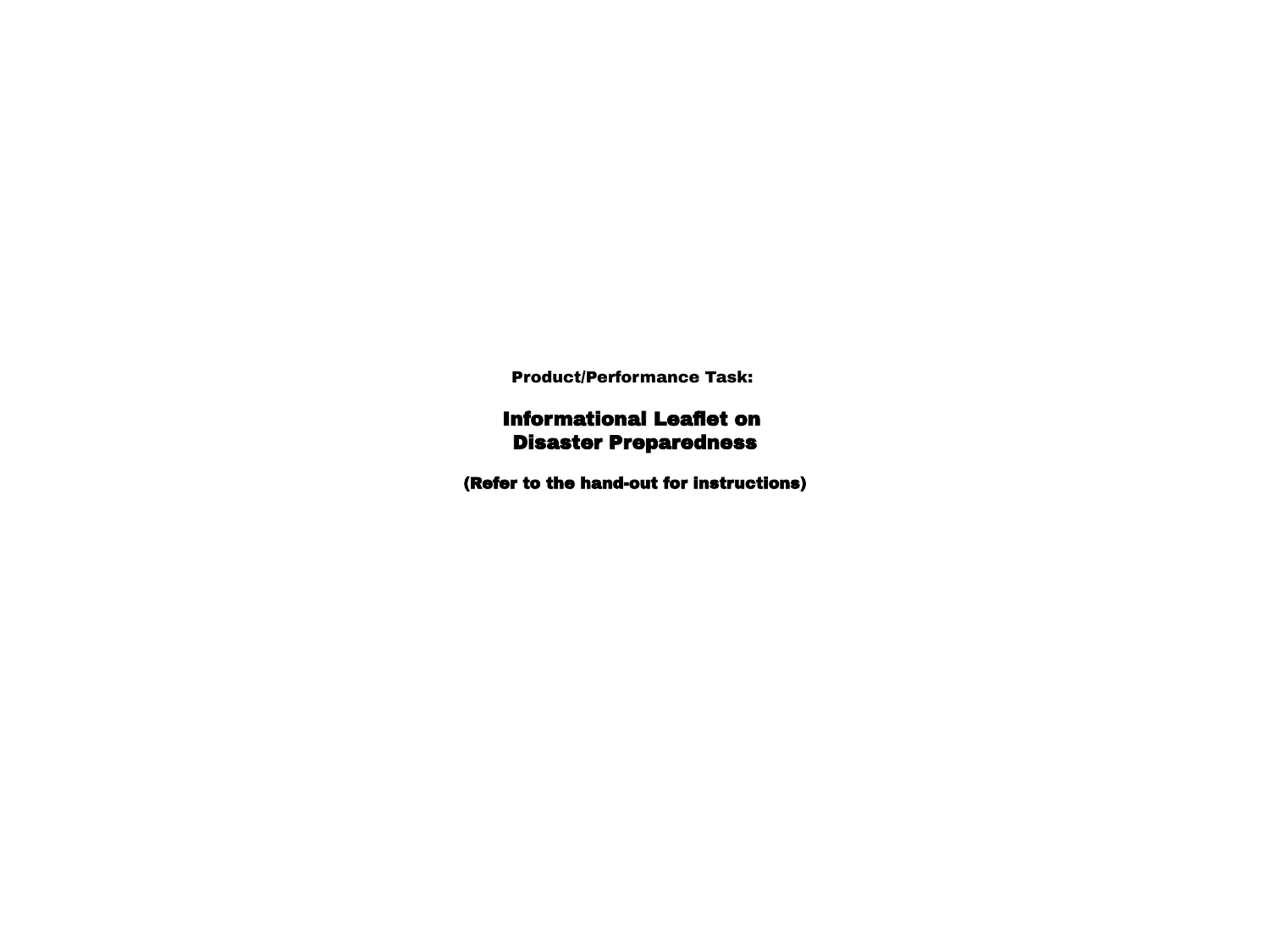

# Product/Performance Task: Informational Leaflet on Disaster Preparedness (Refer to the hand-out for instructions)